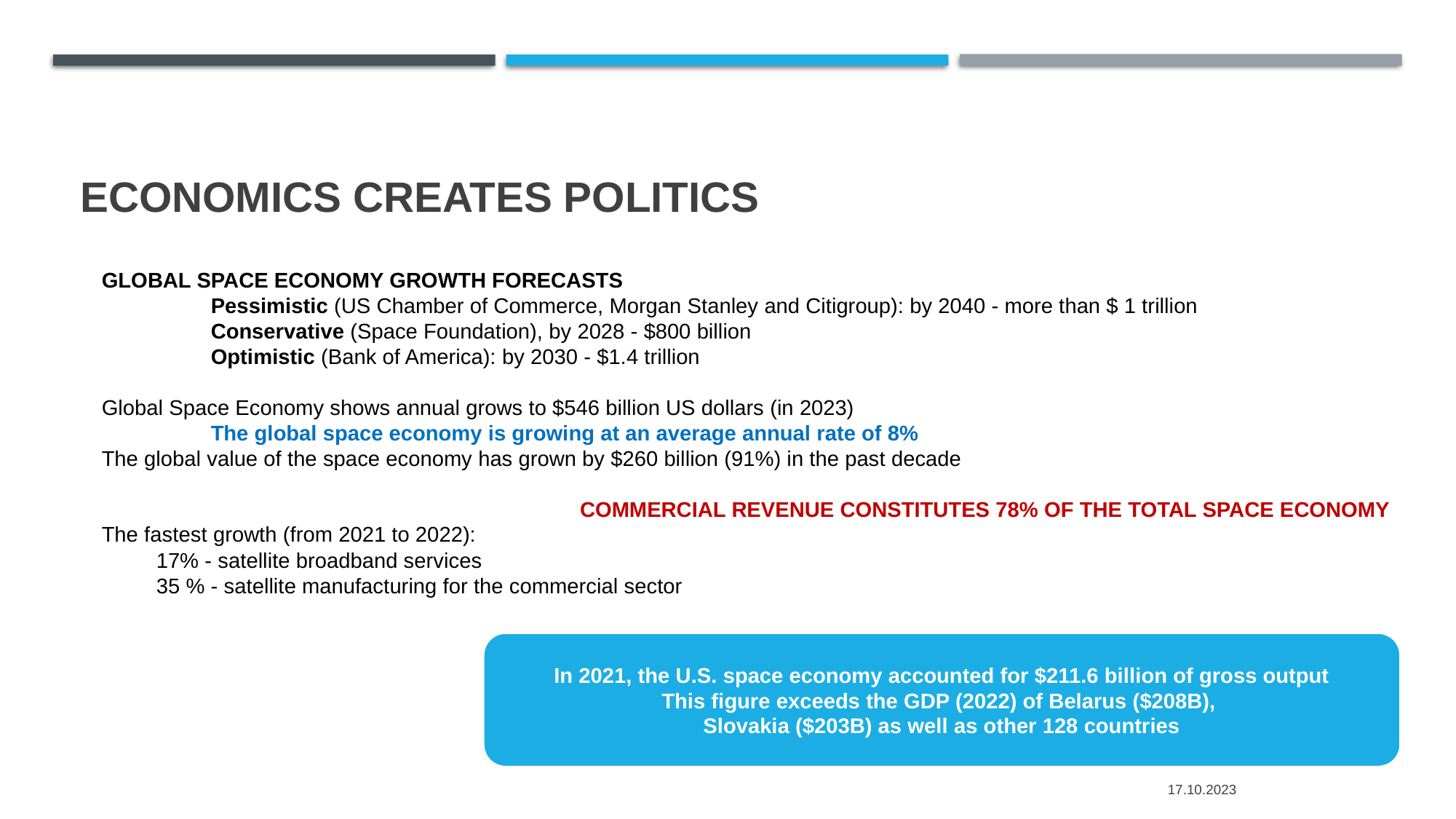

# Economics creates politics
Global space economy growth forecasts
Pessimistic (US Chamber of Commerce, Morgan Stanley and Citigroup): by 2040 - more than $ 1 trillion
Conservative (Space Foundation), by 2028 - $800 billion
Optimistic (Bank of America): by 2030 - $1.4 trillion

Global Space Economy shows annual grows to $546 billion US dollars (in 2023)
	The global space economy is growing at an average annual rate of 8%
The global value of the space economy has grown by $260 billion (91%) in the past decade

Commercial revenue constitutes 78% of the total space economy
The fastest growth (from 2021 to 2022):
17% - satellite broadband services
35 % - satellite manufacturing for the commercial sector

In 2021, the U.S. space economy accounted for $211.6 billion of gross output
This figure exceeds the GDP (2022) of Belarus ($208B),
Slovakia ($203B) as well as other 128 countries
17.10.2023